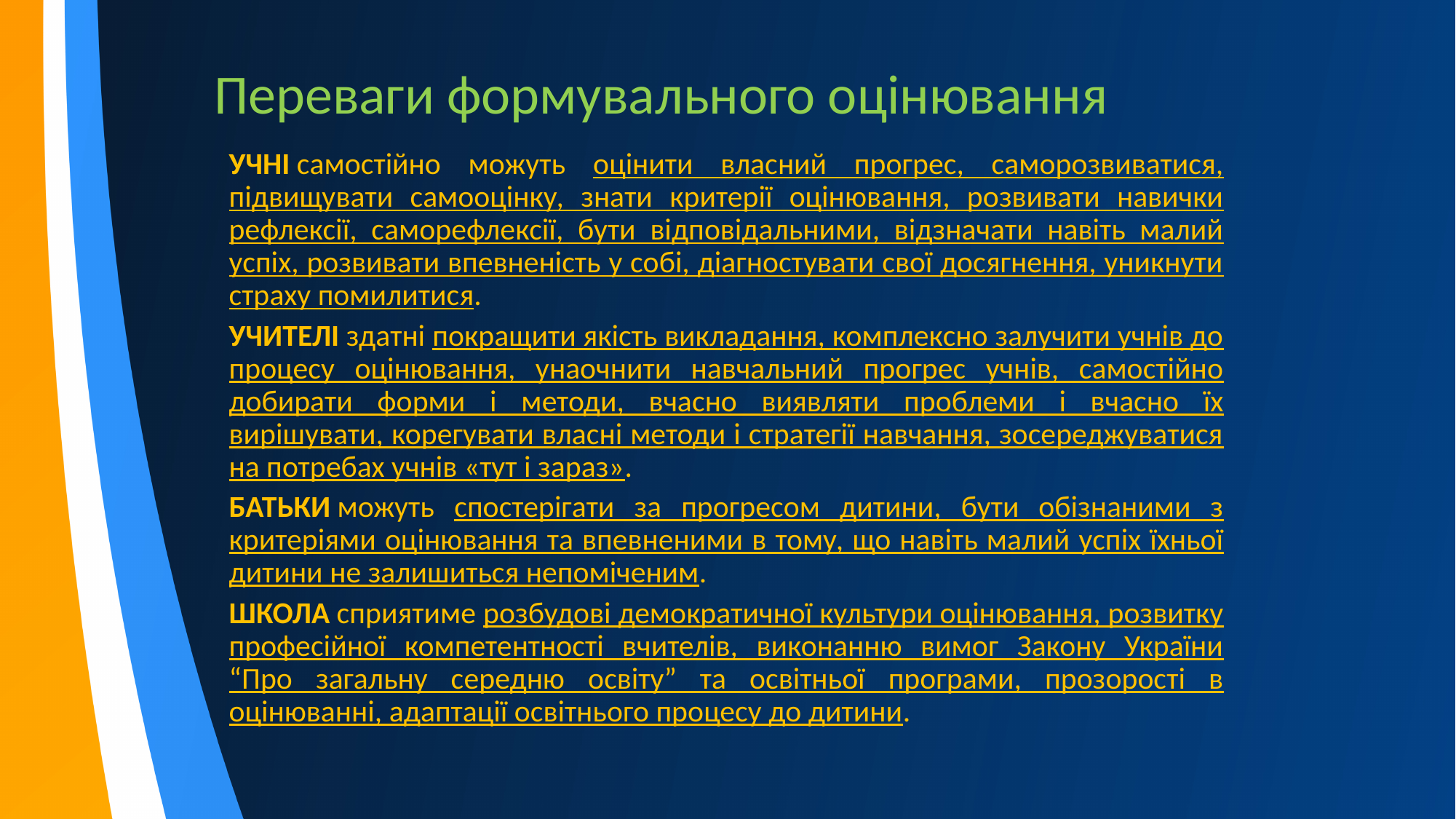

# Переваги формувального оцінювання
УЧНІ самостійно можуть оцінити власний прогрес, саморозвиватися, підвищувати самооцінку, знати критерії оцінювання, розвивати навички рефлексії, саморефлексії, бути відповідальними, відзначати навіть малий успіх, розвивати впевненість у собі, діагностувати свої досягнення, уникнути страху помилитися.
УЧИТЕЛІ здатні покращити якість викладання, комплексно залучити учнів до процесу оцінювання, унаочнити навчальний прогрес учнів, самостійно добирати форми і методи, вчасно виявляти проблеми і вчасно їх вирішувати, корегувати власні методи і стратегії навчання, зосереджуватися на потребах учнів «тут і зараз».
БАТЬКИ можуть спостерігати за прогресом дитини, бути обізнаними з критеріями оцінювання та впевненими в тому, що навіть малий успіх їхньої дитини не залишиться непоміченим.
ШКОЛА сприятиме розбудові демократичної культури оцінювання, розвитку професійної компетентності вчителів, виконанню вимог Закону України “Про загальну середню освіту” та освітньої програми, прозорості в оцінюванні, адаптації освітнього процесу до дитини.